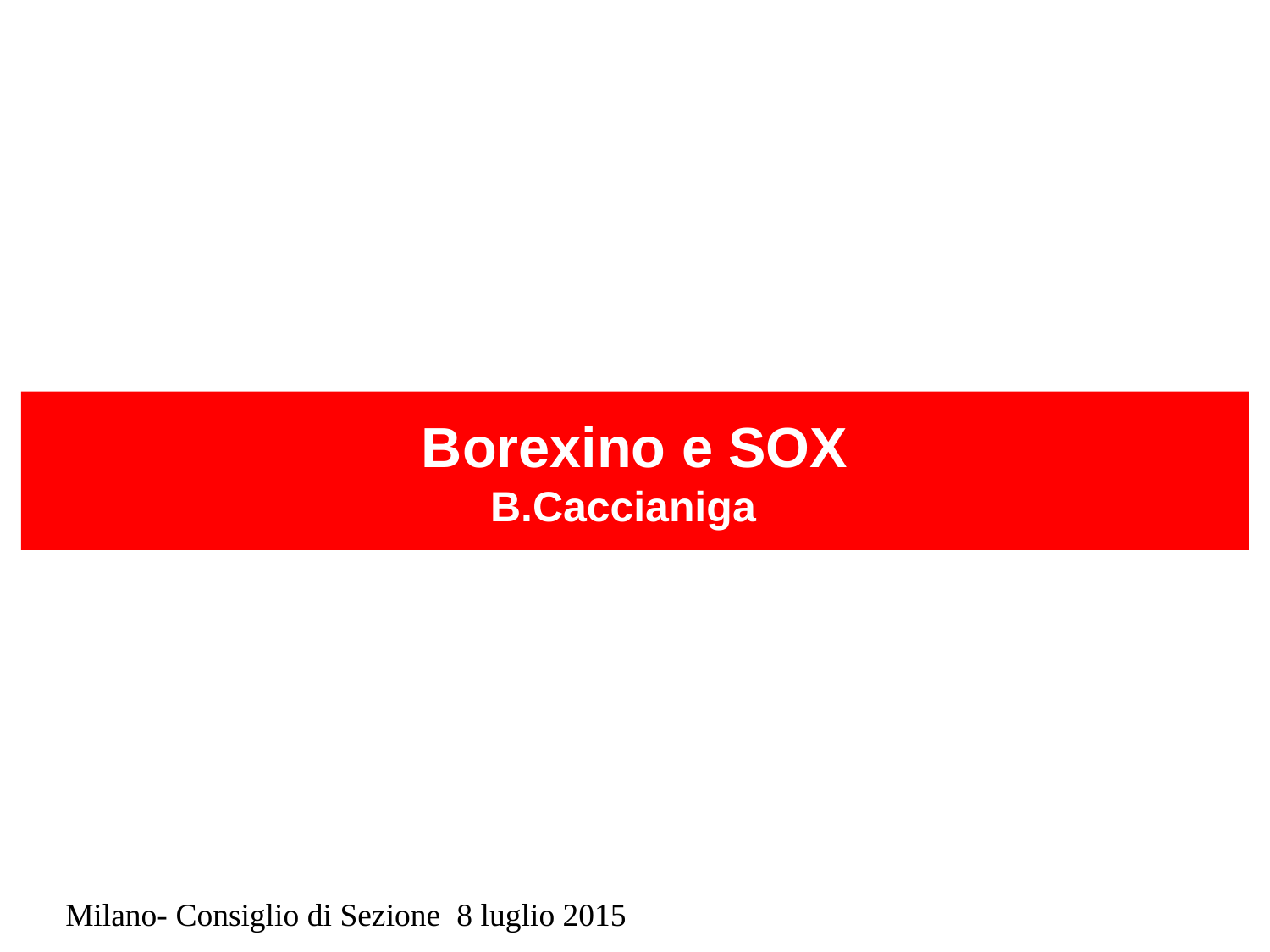

Borexino e SOX
B.Caccianiga
Milano- Consiglio di Sezione  8 luglio 2015